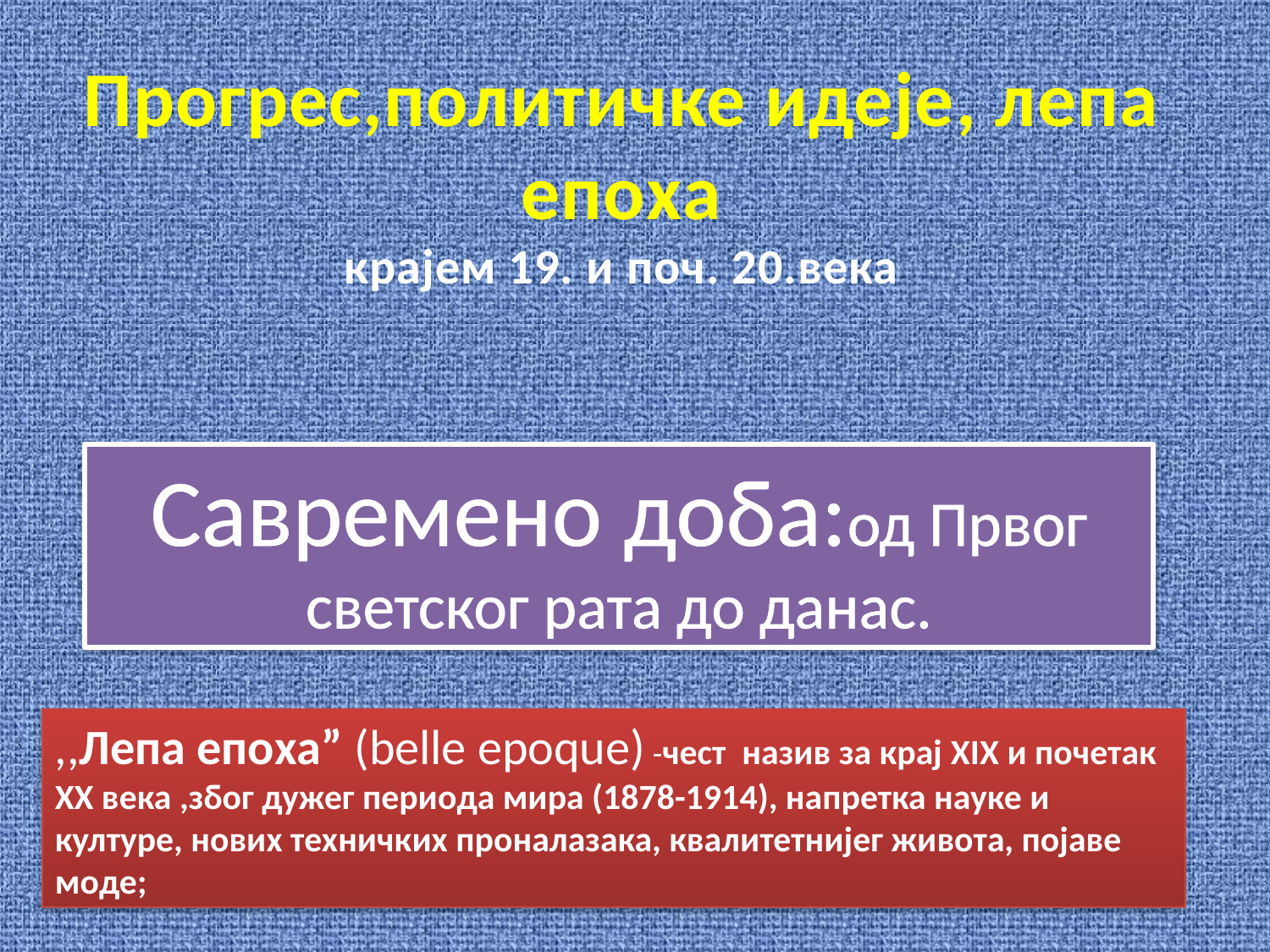

Прогрес,политичке идеје, лепа епоха
крајем 19. и поч. 20.века
Савремено доба:од Првог светског рата до данас.
,,Лепа епоха” (belle epoque) -чест  назив за крај XIX и почетак XX века ,због дужег периода мира (1878-1914), напретка науке и културе, нових техничких проналазака, квалитетнијег живота, појаве моде;